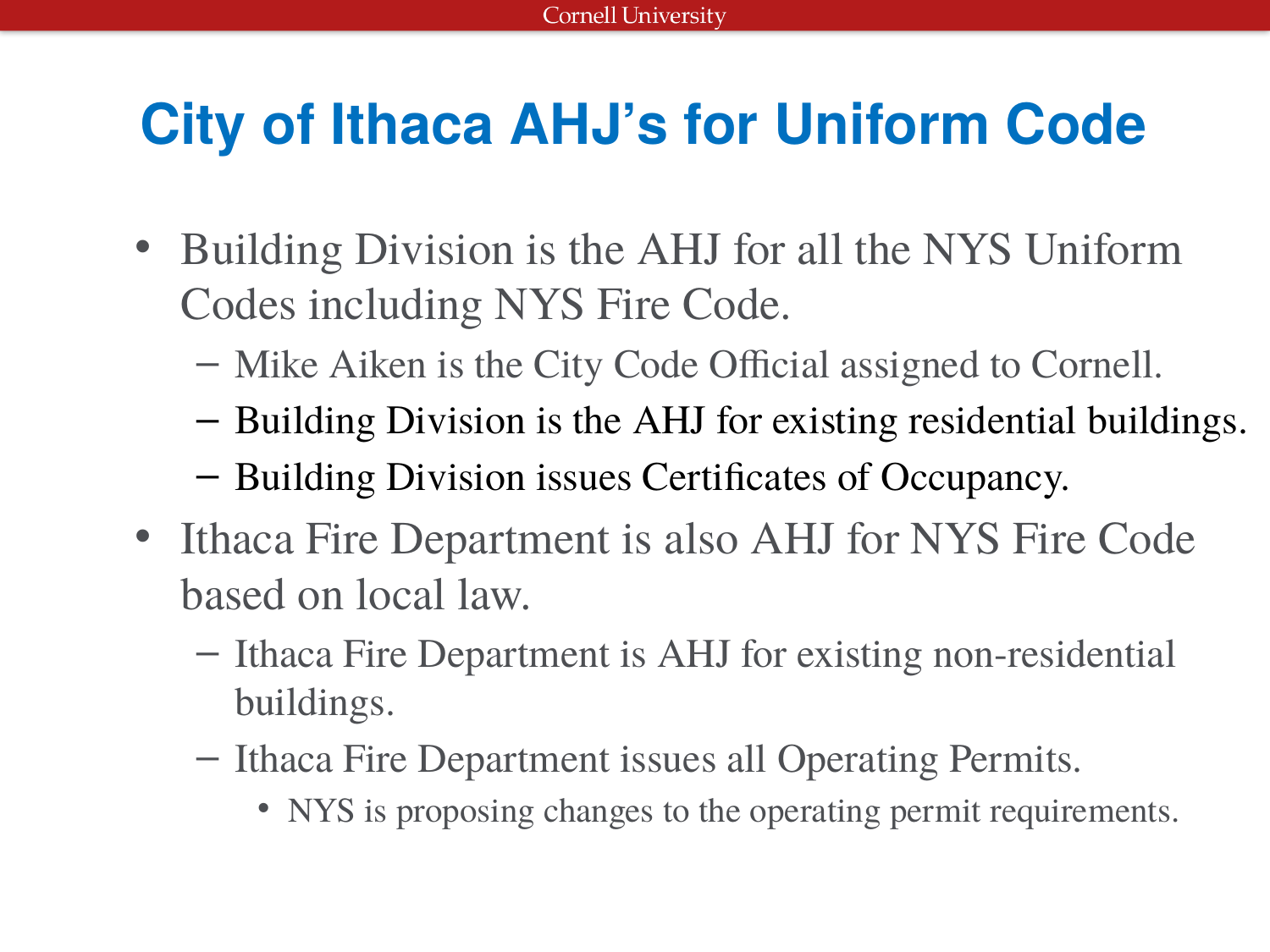

# City of Ithaca AHJ’s for Uniform Code
Building Division is the AHJ for all the NYS Uniform Codes including NYS Fire Code.
Mike Aiken is the City Code Official assigned to Cornell.
Building Division is the AHJ for existing residential buildings.
Building Division issues Certificates of Occupancy.
Ithaca Fire Department is also AHJ for NYS Fire Code based on local law.
Ithaca Fire Department is AHJ for existing non-residential buildings.
Ithaca Fire Department issues all Operating Permits.
NYS is proposing changes to the operating permit requirements.